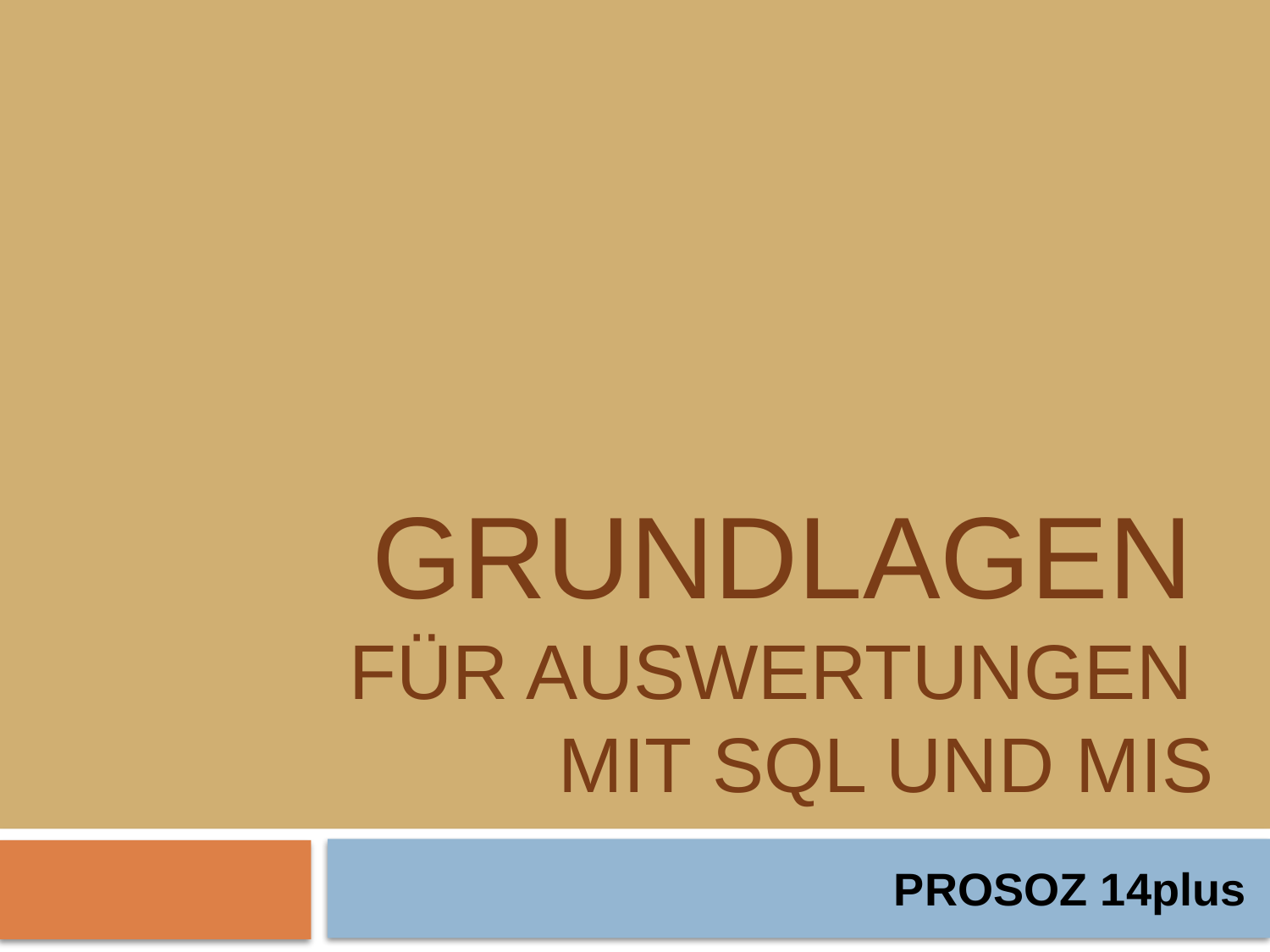

# Grundlagen für Auswertungen mit SQL und MIS
PROSOZ 14plus